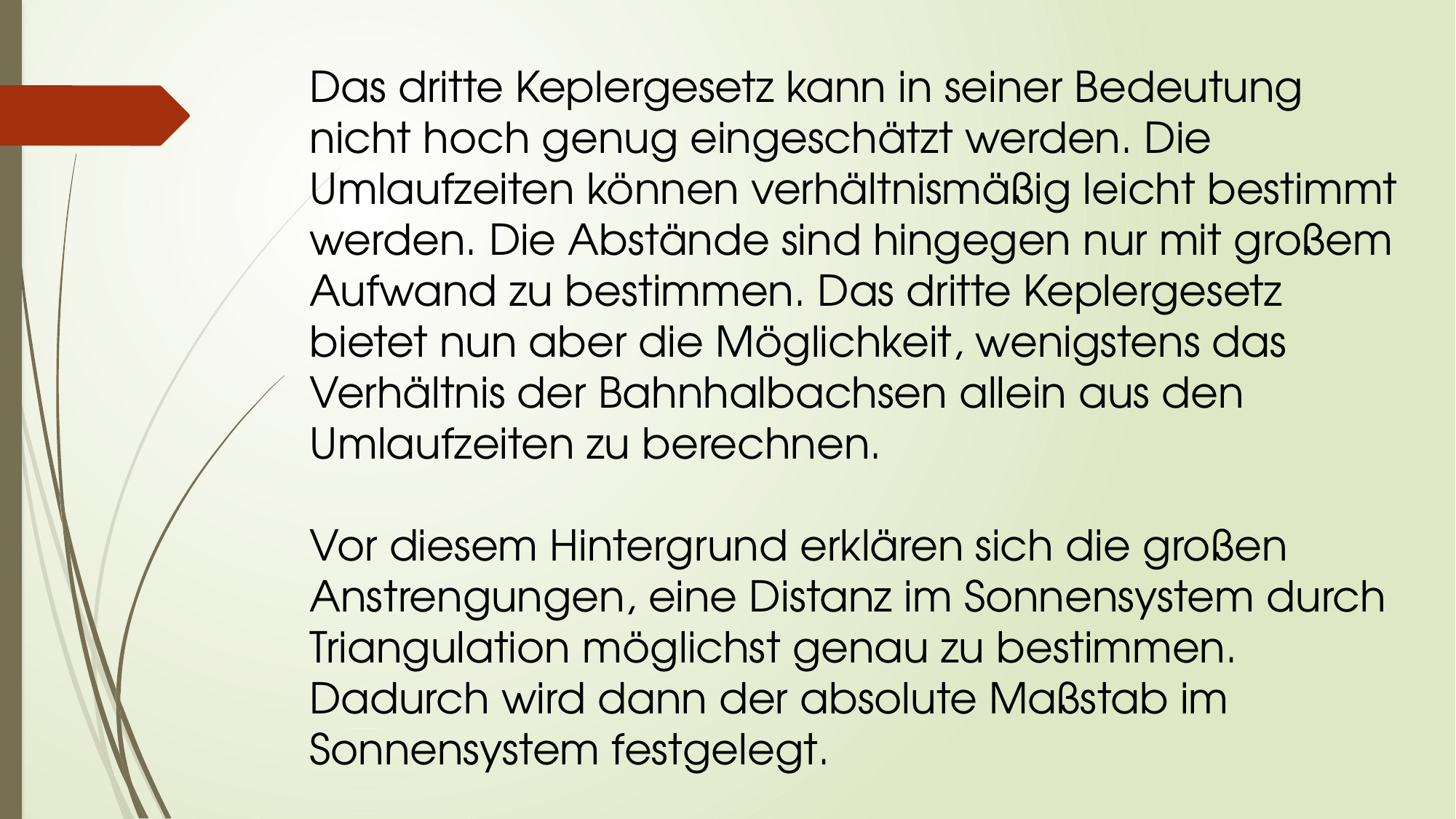

Das dritte Keplergesetz kann in seiner Bedeutung nicht hoch genug eingeschätzt werden. Die Umlaufzeiten können verhältnismäßig leicht bestimmt werden. Die Abstände sind hingegen nur mit großem Aufwand zu bestimmen. Das dritte Keplergesetz bietet nun aber die Möglichkeit, wenigstens das Verhältnis der Bahnhalbachsen allein aus den Umlaufzeiten zu berechnen.

Vor diesem Hintergrund erklären sich die großen Anstrengungen, eine Distanz im Sonnensystem durch Triangulation möglichst genau zu bestimmen. Dadurch wird dann der absolute Maßstab im Sonnensystem festgelegt.